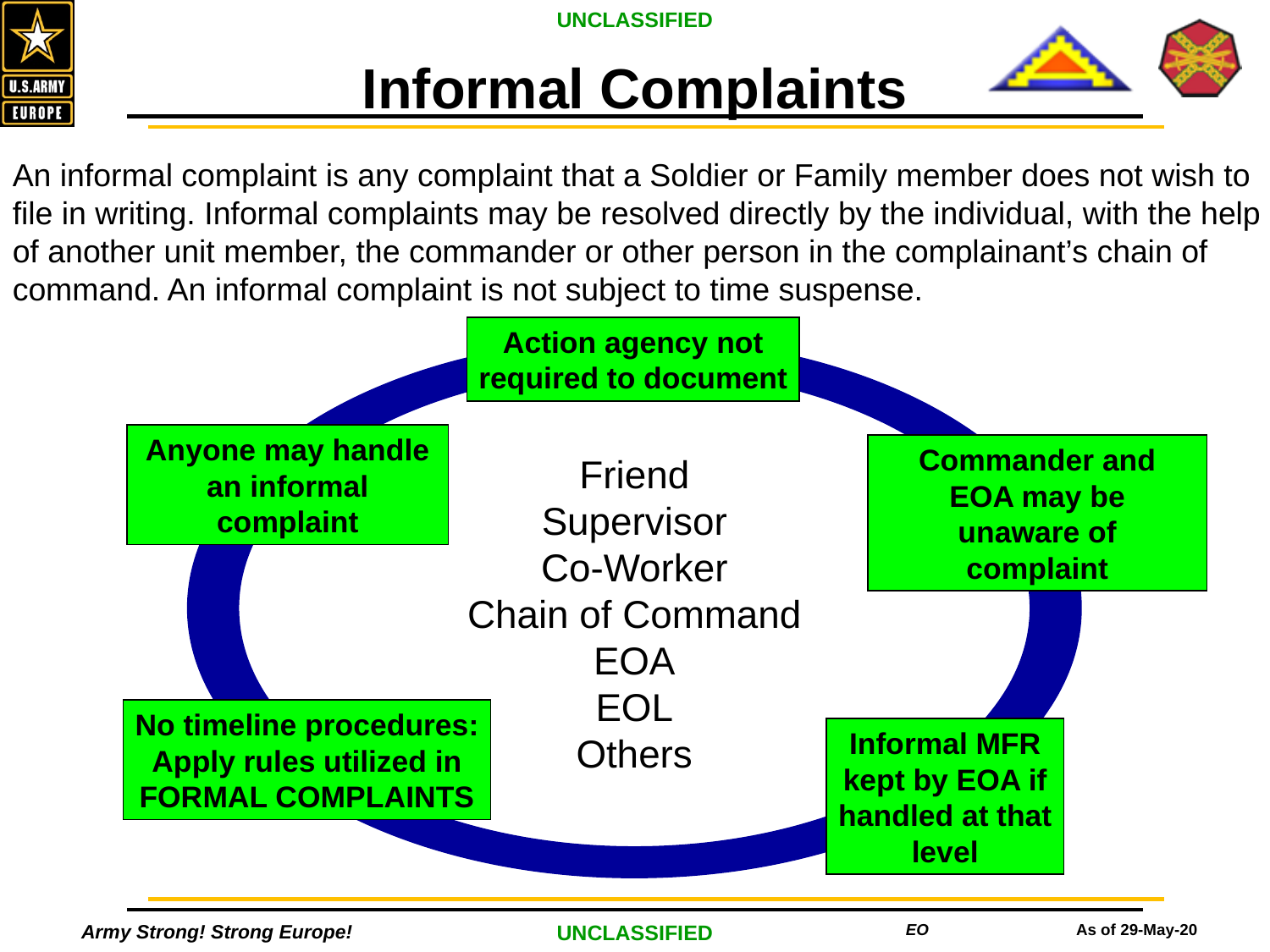

Informal Complaints
An informal complaint is any complaint that a Soldier or Family member does not wish to file in writing. Informal complaints may be resolved directly by the individual, with the help of another unit member, the commander or other person in the complainant’s chain of command. An informal complaint is not subject to time suspense.
Action agency not
required to document

Anyone may handle
an informal
complaint

Commander and
EOA may be
unaware of
complaint
Friend
Supervisor
Co-Worker
Chain of Command
EOA
EOL
Others
No timeline procedures:
Apply rules utilized in
FORMAL COMPLAINTS
Informal MFR
kept by EOA if
handled at that
level